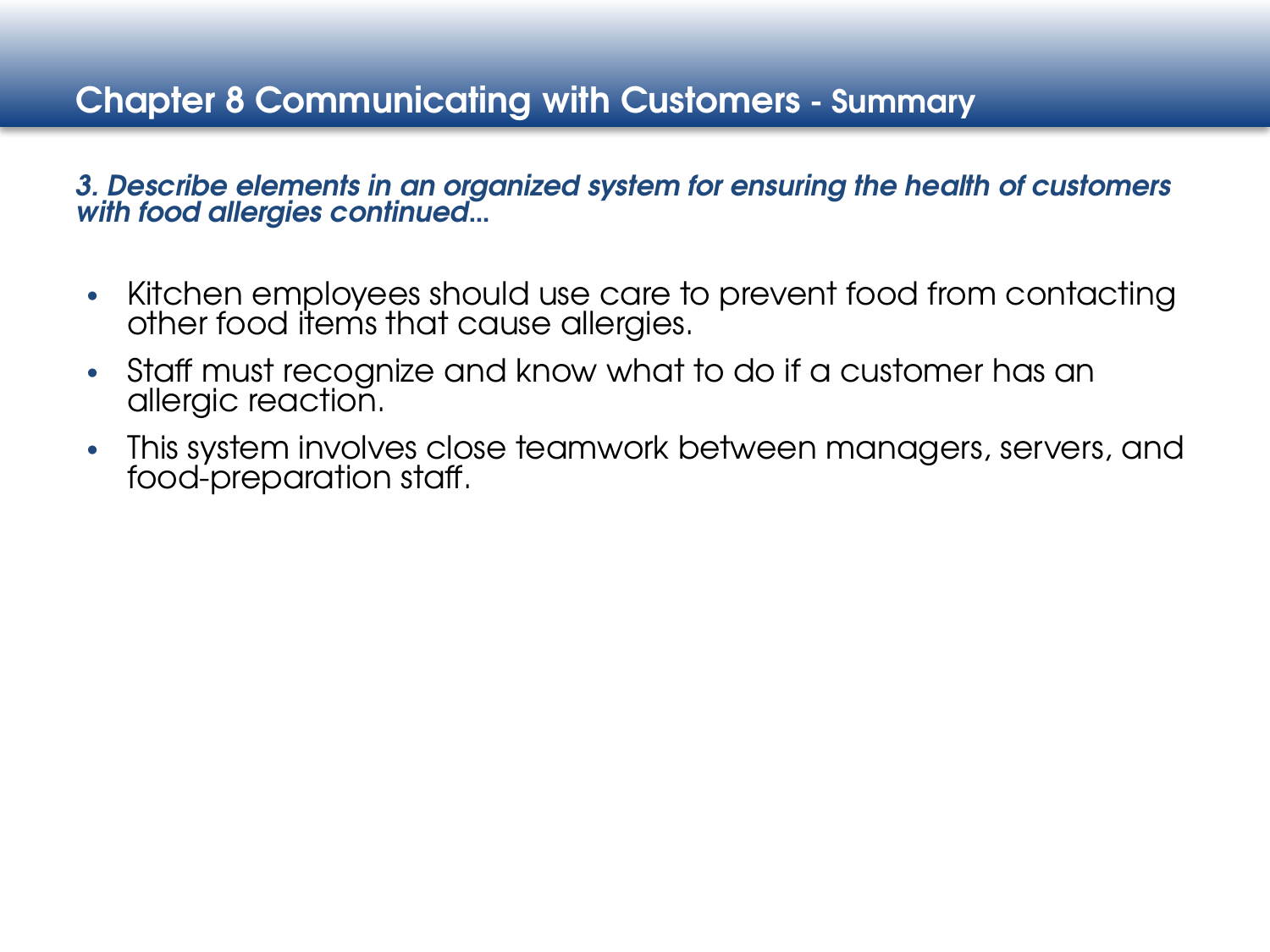

3. Describe elements in an organized system for ensuring the health of customers with food allergies continued…
Kitchen employees should use care to prevent food from contacting other food items that cause allergies.
Staff must recognize and know what to do if a customer has an allergic reaction.
This system involves close teamwork between managers, servers, and food-preparation staff.